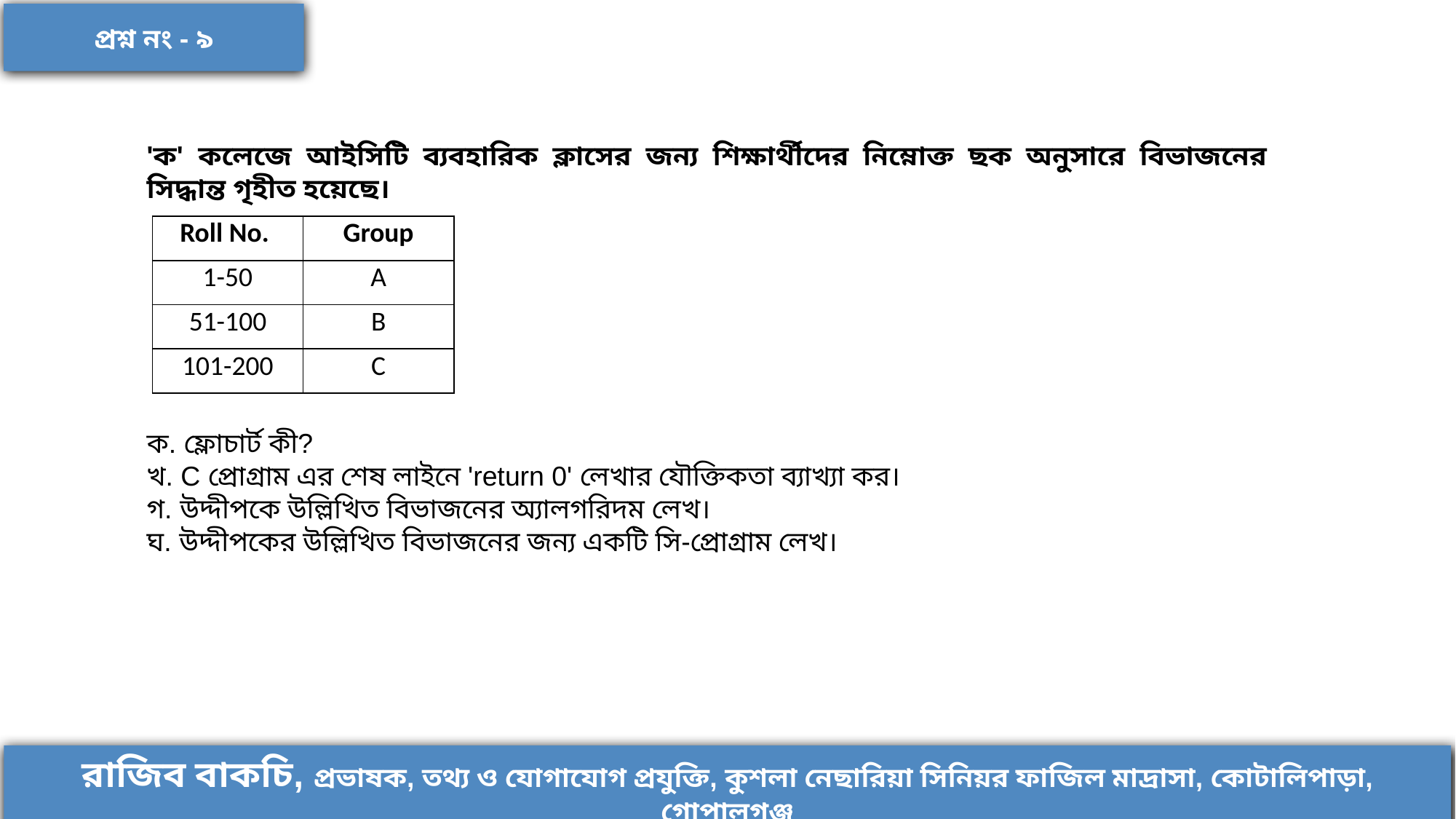

প্রশ্ন নং - ৯
'ক' কলেজে আইসিটি ব্যবহারিক ক্লাসের জন্য শিক্ষার্থীদের নিম্নোক্ত ছক অনুসারে বিভাজনের সিদ্ধান্ত গৃহীত হয়েছে।
| Roll No. | Group |
| --- | --- |
| 1-50 | A |
| 51-100 | B |
| 101-200 | C |
ক. ফ্লোচার্ট কী?
খ. C প্রোগ্রাম এর শেষ লাইনে 'return 0' লেখার যৌক্তিকতা ব্যাখ্যা কর।
গ. উদ্দীপকে উল্লিখিত বিভাজনের অ্যালগরিদম লেখ।
ঘ. উদ্দীপকের উল্লিখিত বিভাজনের জন্য একটি সি-প্রোগ্রাম লেখ।
রাজিব বাকচি, প্রভাষক, তথ্য ও যোগাযোগ প্রযুক্তি, কুশলা নেছারিয়া সিনিয়র ফাজিল মাদ্রাসা, কোটালিপাড়া, গোপালগঞ্জ